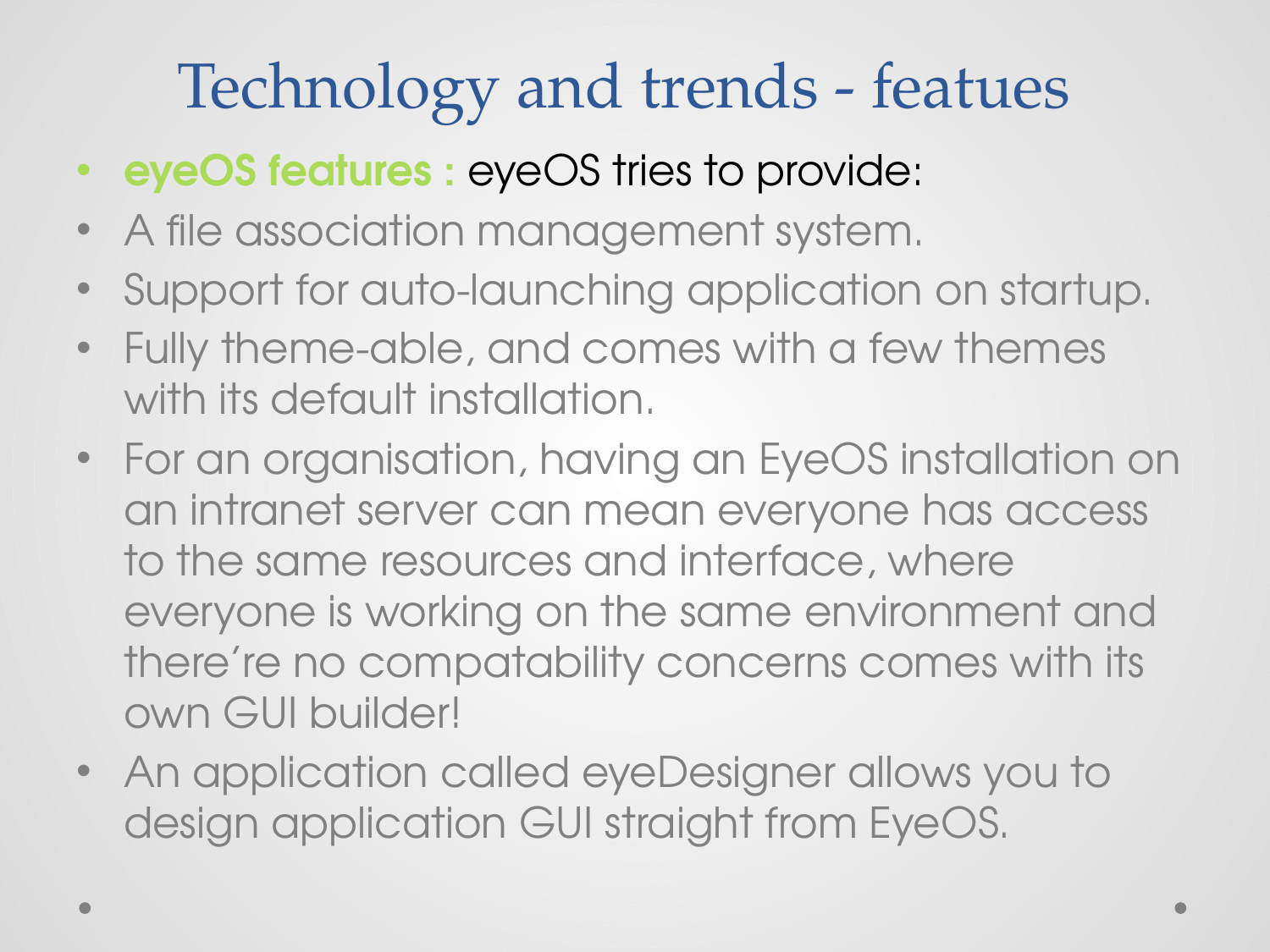

# Technology and trends - featues
eyeOS features : eyeOS tries to provide:
A file association management system.
Support for auto-launching application on startup.
Fully theme-able, and comes with a few themes with its default installation.
For an organisation, having an EyeOS installation on an intranet server can mean everyone has access to the same resources and interface, where everyone is working on the same environment and there’re no compatability concerns comes with its own GUI builder!
An application called eyeDesigner allows you to design application GUI straight from EyeOS.